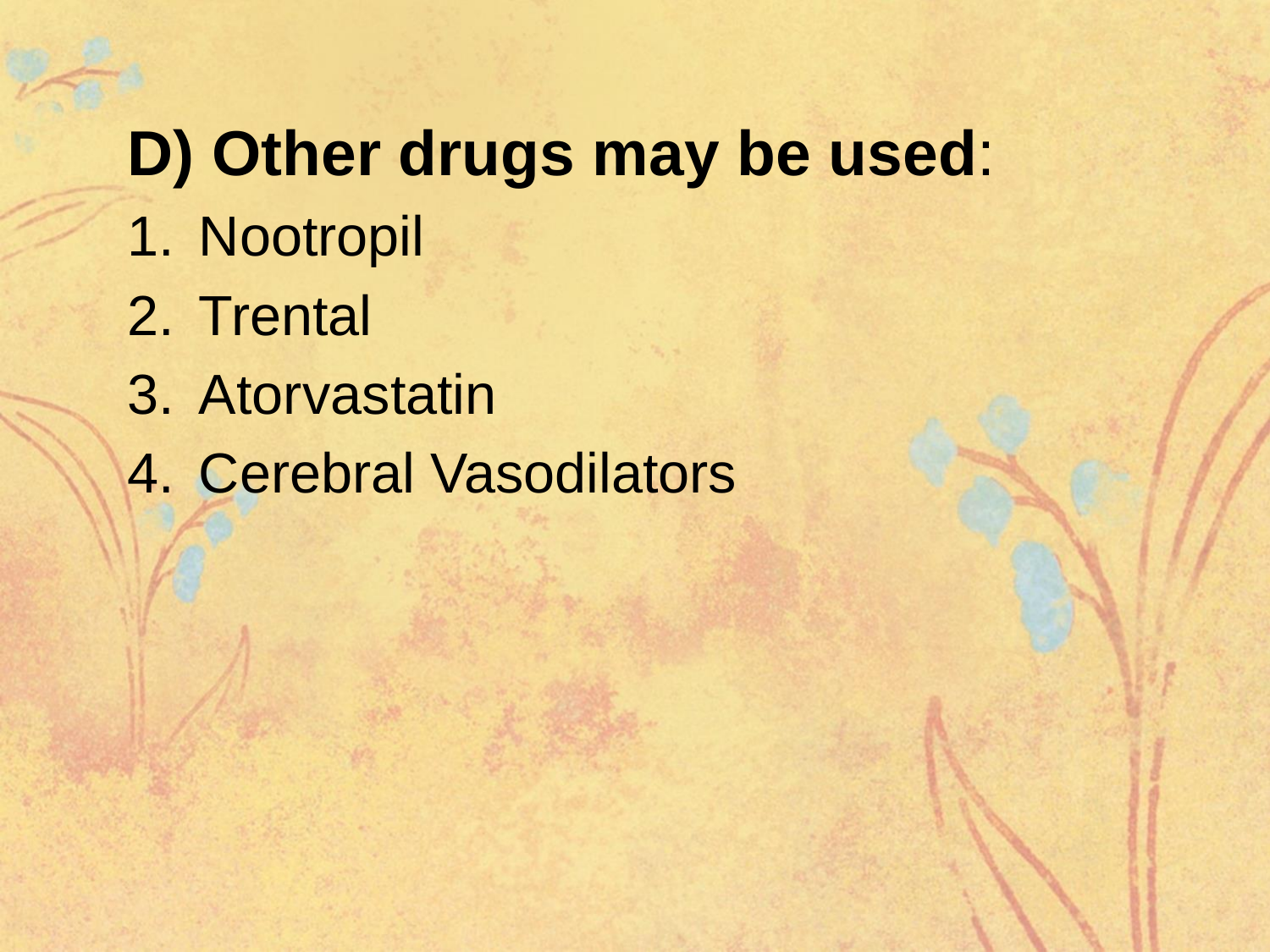

D) Other drugs may be used:
Nootropil
Trental
Atorvastatin
Cerebral Vasodilators